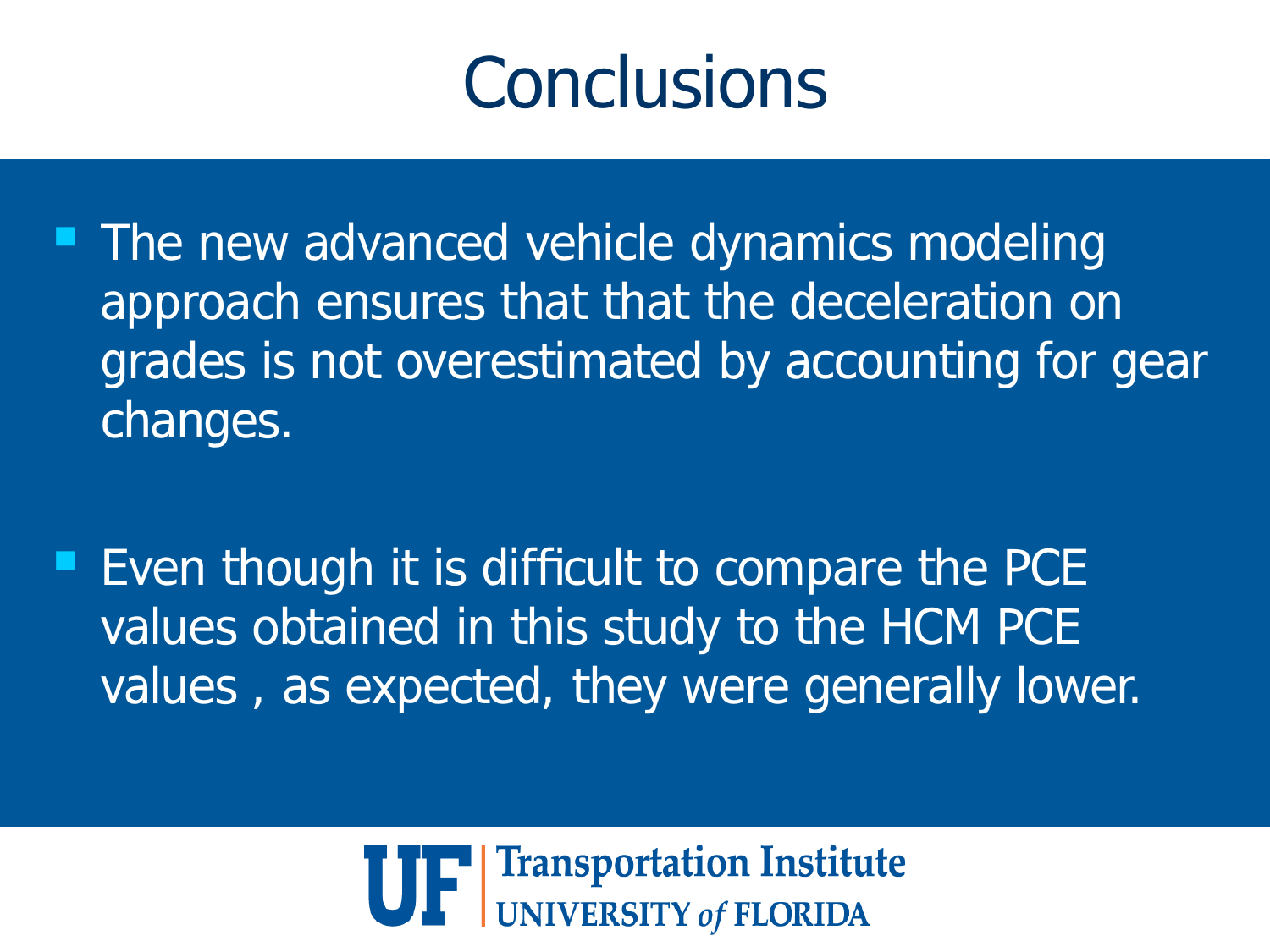

# Conclusions

The new advanced vehicle dynamics modeling approach ensures that that the deceleration on grades is not overestimated by accounting for gear changes.

Even though it is difficult to compare the PCE values obtained in this study to the HCM PCE values , as expected, they were generally lower.